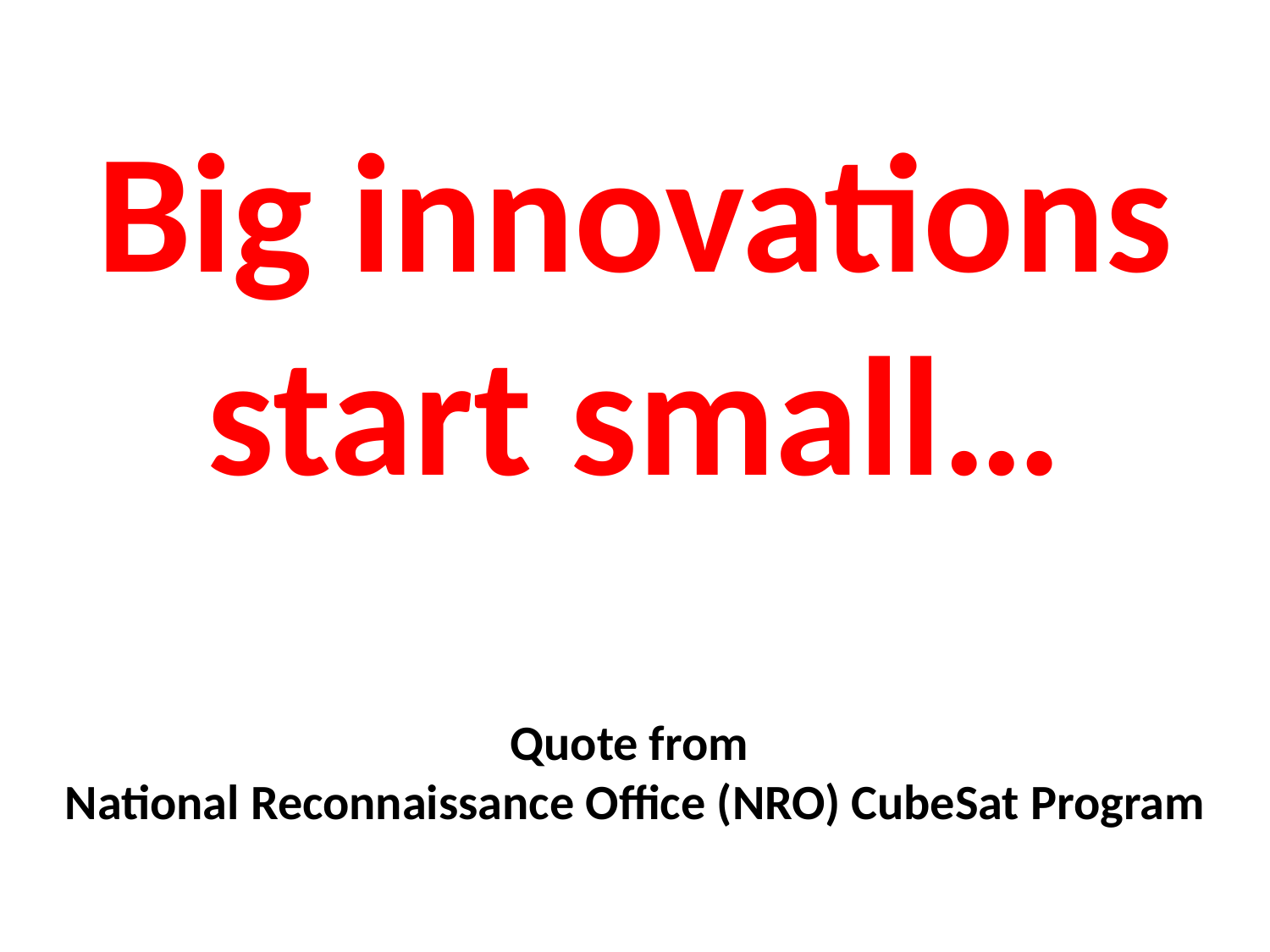

Big innovations
start small…
Quote from
National Reconnaissance Office (NRO) CubeSat Program